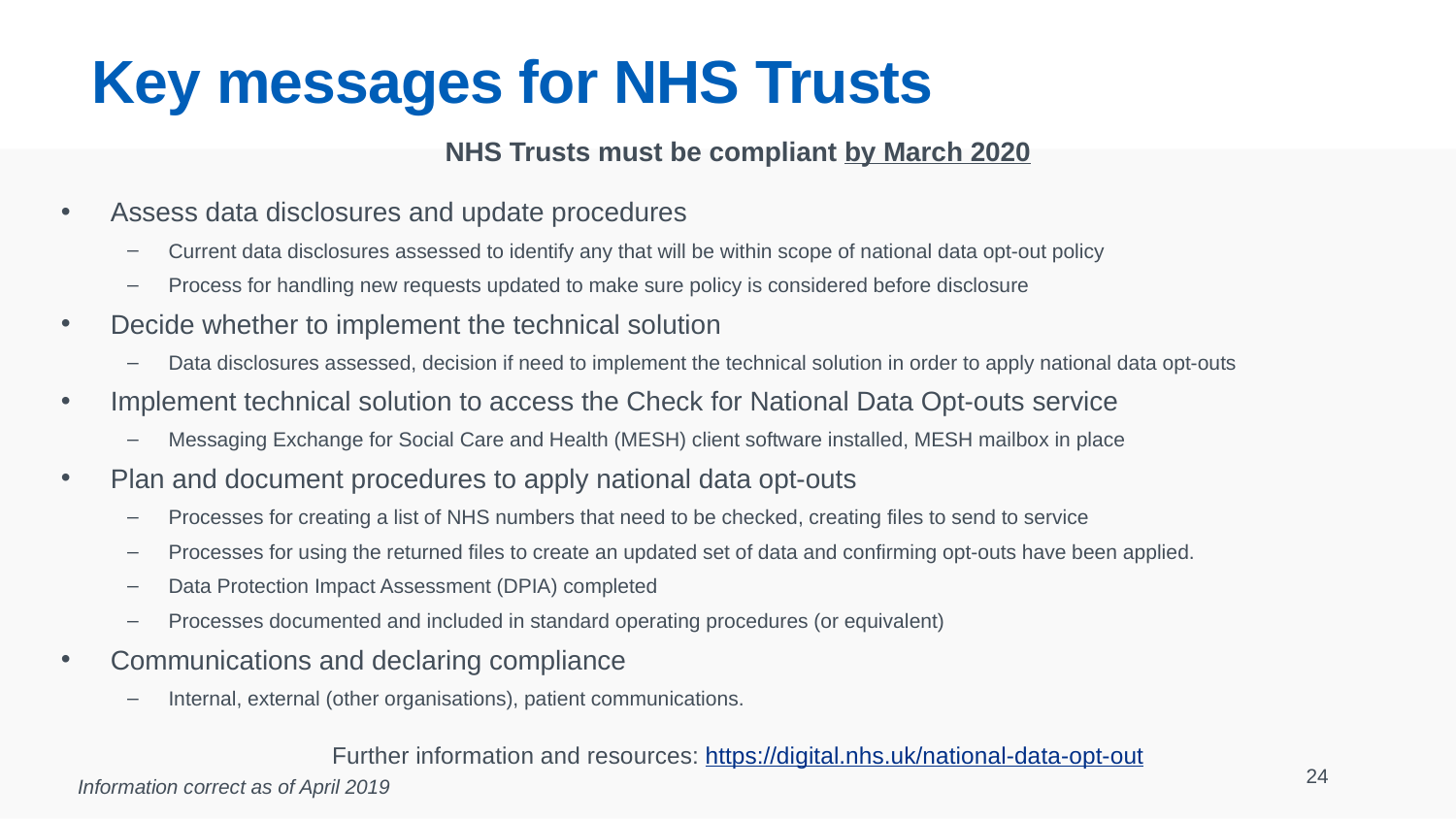

# Key messages for NHS Trusts
NHS Trusts must be compliant by March 2020

Assess data disclosures and update procedures
Current data disclosures assessed to identify any that will be within scope of national data opt-out policy
Process for handling new requests updated to make sure policy is considered before disclosure
Decide whether to implement the technical solution
Data disclosures assessed, decision if need to implement the technical solution in order to apply national data opt-outs
Implement technical solution to access the Check for National Data Opt-outs service
Messaging Exchange for Social Care and Health (MESH) client software installed, MESH mailbox in place
Plan and document procedures to apply national data opt-outs
Processes for creating a list of NHS numbers that need to be checked, creating files to send to service
Processes for using the returned files to create an updated set of data and confirming opt-outs have been applied.
Data Protection Impact Assessment (DPIA) completed
Processes documented and included in standard operating procedures (or equivalent)
Communications and declaring compliance
Internal, external (other organisations), patient communications.

Further information and resources: https://digital.nhs.uk/national-data-opt-out
 ​

24
Information correct as of April 2019